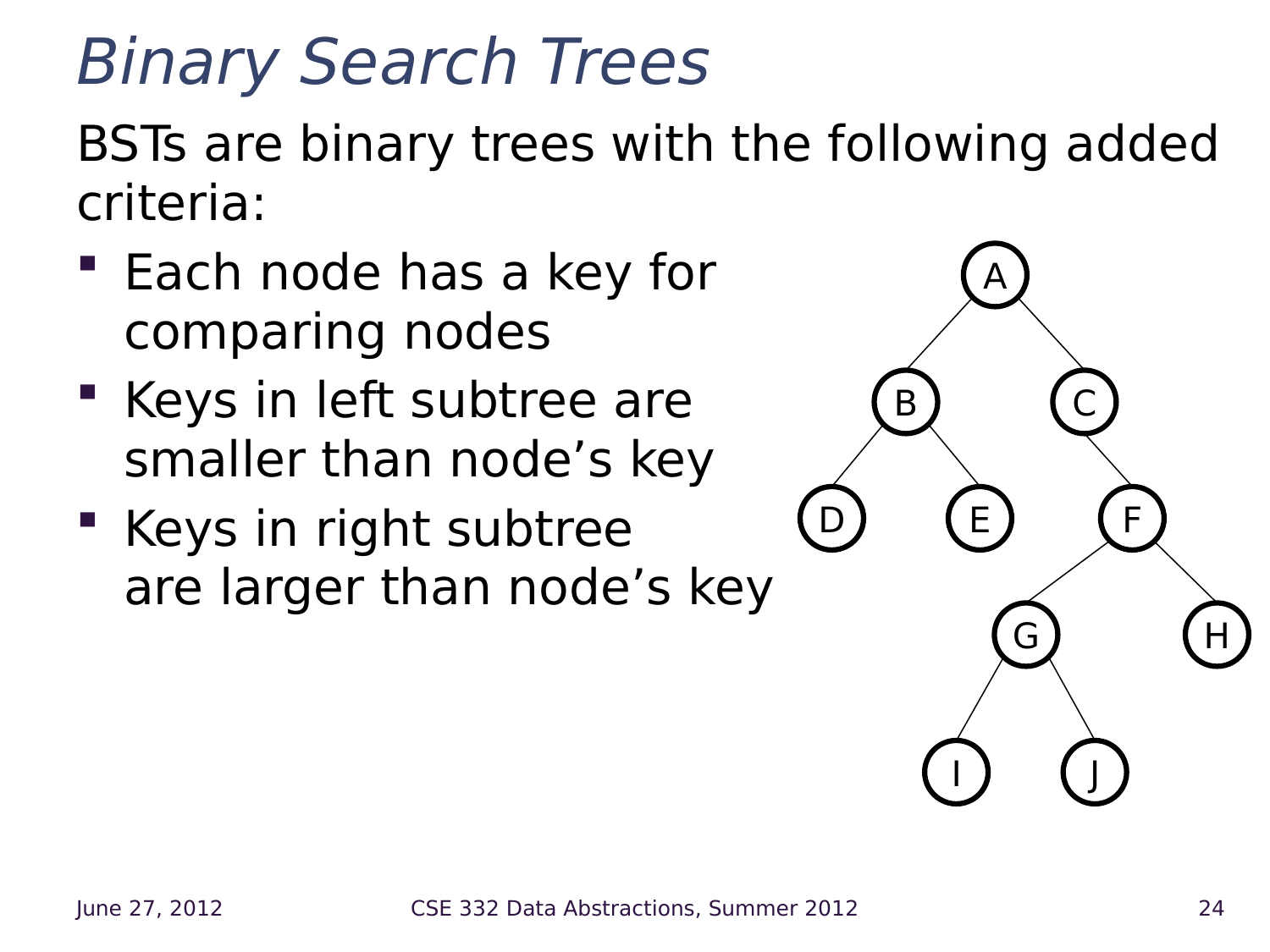

# Binary Search Trees
BSTs are binary trees with the following added criteria:
Each node has a key for
comparing nodes
Keys in left subtree are
smaller than node’s key
Keys in right subtree
are larger than node’s key
A
B
C
D
E
F
G
H
I
J
June 27, 2012
CSE 332 Data Abstractions, Summer 2012
24